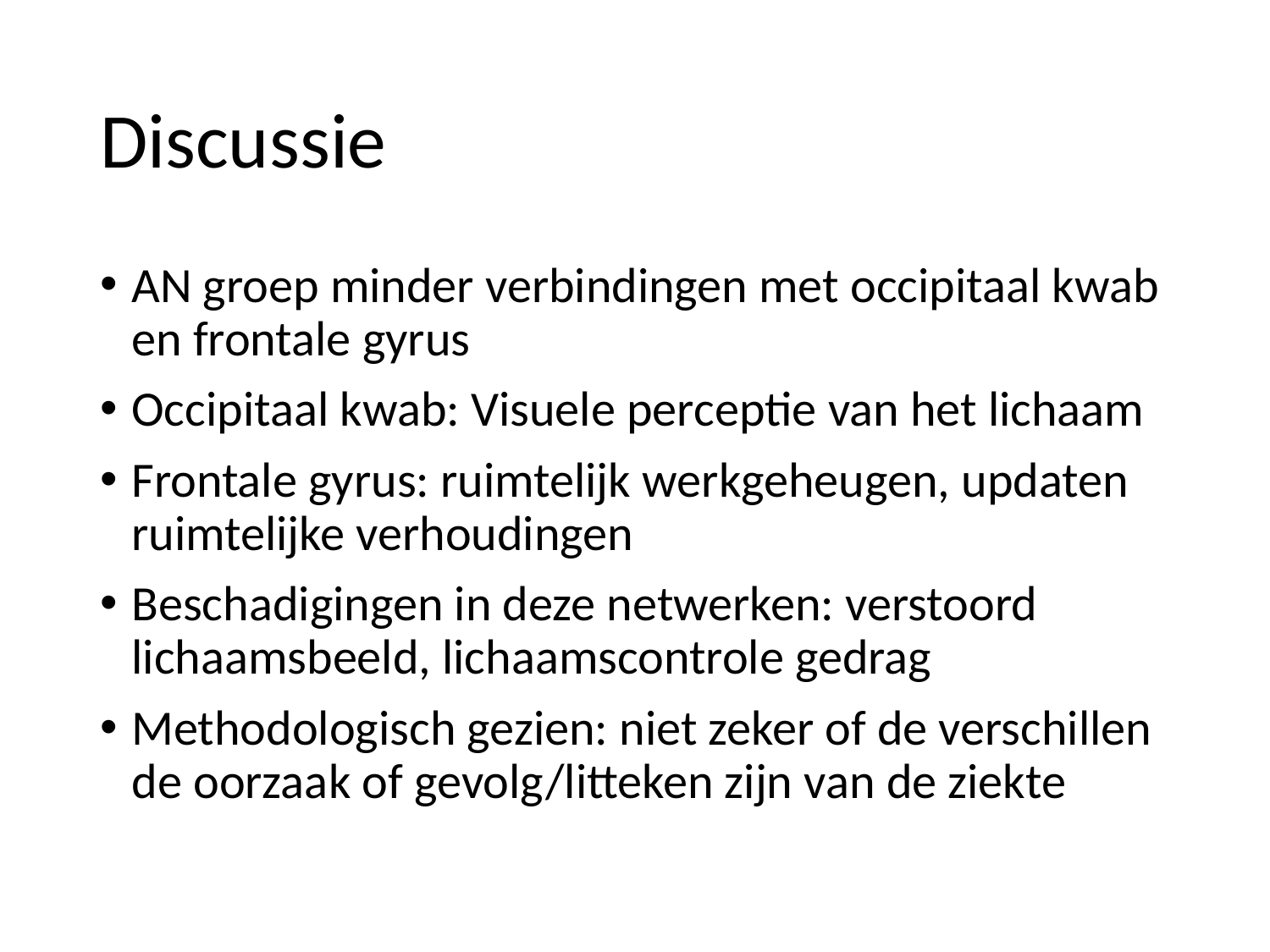

# Discussie
AN groep minder verbindingen met occipitaal kwab en frontale gyrus
Occipitaal kwab: Visuele perceptie van het lichaam
Frontale gyrus: ruimtelijk werkgeheugen, updaten ruimtelijke verhoudingen
Beschadigingen in deze netwerken: verstoord lichaamsbeeld, lichaamscontrole gedrag
Methodologisch gezien: niet zeker of de verschillen de oorzaak of gevolg/litteken zijn van de ziekte